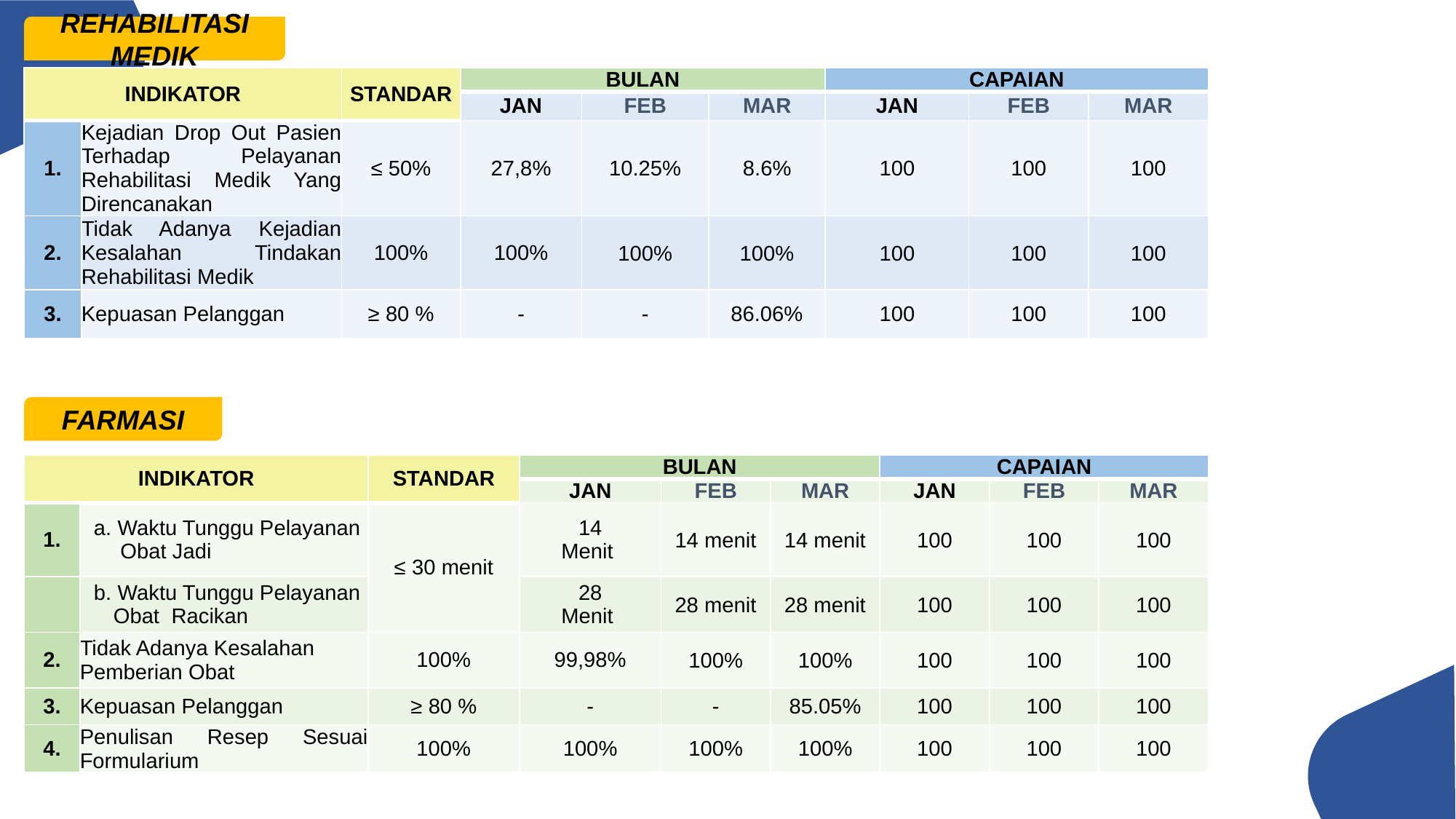

REHABILITASI MEDIK
| INDIKATOR |  | STANDAR | BULAN |  |  | CAPAIAN |  |  |
| --- | --- | --- | --- | --- | --- | --- | --- | --- |
|  |  |  | JAN | FEB | MAR | JAN | FEB | MAR |
| 1. | Kejadian Drop Out Pasien Terhadap Pelayanan Rehabilitasi Medik Yang Direncanakan | ≤ 50% | 27,8% | 10.25% | 8.6% | 100 | 100 | 100 |
| 2. | Tidak Adanya Kejadian Kesalahan Tindakan Rehabilitasi Medik | 100% | 100% | 100% | 100% | 100 | 100 | 100 |
| 3. | Kepuasan Pelanggan | ≥ 80 % | - | - | 86.06% | 100 | 100 | 100 |
FARMASI
| INDIKATOR |  | STANDAR | BULAN |  |  | CAPAIAN |  |  |
| --- | --- | --- | --- | --- | --- | --- | --- | --- |
|  |  |  | JAN | FEB | MAR | JAN | FEB | MAR |
| 1. | a. Waktu Tunggu Pelayanan Obat Jadi | ≤ 30 menit | 14 Menit | 14 menit | 14 menit | 100 | 100 | 100 |
|  | b. Waktu Tunggu Pelayanan Obat  Racikan |  | 28 Menit | 28 menit | 28 menit | 100 | 100 | 100 |
| 2. | Tidak Adanya Kesalahan Pemberian Obat | 100% | 99,98% | 100% | 100% | 100 | 100 | 100 |
| 3. | Kepuasan Pelanggan | ≥ 80 % | - | - | 85.05% | 100 | 100 | 100 |
| 4. | Penulisan Resep Sesuai Formularium | 100% | 100% | 100% | 100% | 100 | 100 | 100 |
53